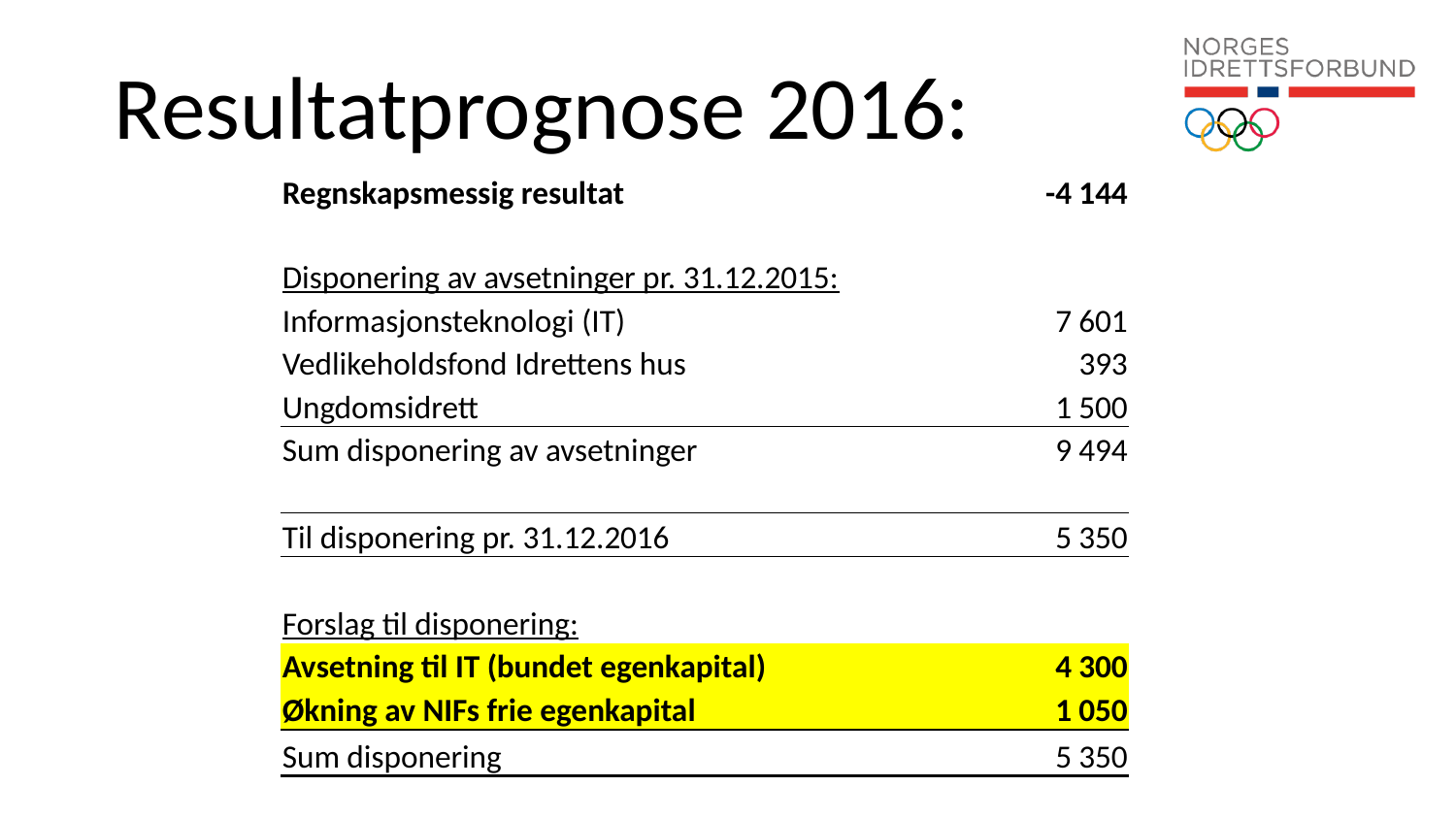

# Resultatprognose 2016:
| Regnskapsmessig resultat | -4 144 |
| --- | --- |
| Disponering av avsetninger pr. 31.12.2015: |  |
| Informasjonsteknologi (IT) | 7 601 |
| Vedlikeholdsfond Idrettens hus | 393 |
| Ungdomsidrett | 1 500 |
| Sum disponering av avsetninger | 9 494 |
|  |  |
| Til disponering pr. 31.12.2016 | 5 350 |
|  |  |
| Forslag til disponering: |  |
| Avsetning til IT (bundet egenkapital) | 4 300 |
| Økning av NIFs frie egenkapital | 1 050 |
| Sum disponering | 5 350 |